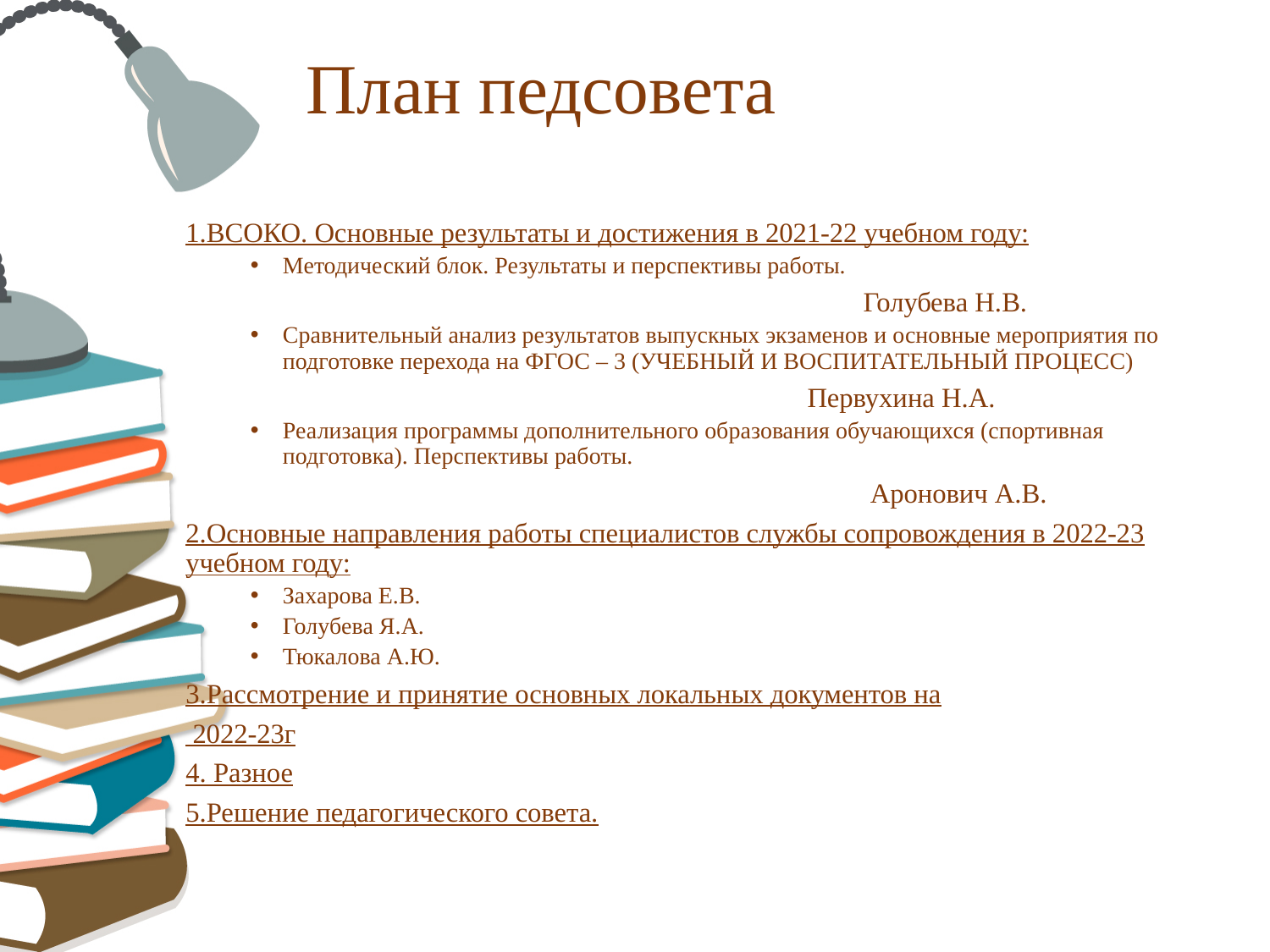

# План педсовета
1.ВСОКО. Основные результаты и достижения в 2021-22 учебном году:
Методический блок. Результаты и перспективы работы.
                                                                                                 Голубева Н.В.
Сравнительный анализ результатов выпускных экзаменов и основные мероприятия по подготовке перехода на ФГОС – 3 (УЧЕБНЫЙ И ВОСПИТАТЕЛЬНЫЙ ПРОЦЕСС)
                                                                                         Первухина Н.А.
Реализация программы дополнительного образования обучающихся (спортивная подготовка). Перспективы работы.
                                                                                                  Аронович А.В.
2.Основные направления работы специалистов службы сопровождения в 2022-23 учебном году:
Захарова Е.В.
Голубева Я.А.
Тюкалова А.Ю.
3.Рассмотрение и принятие основных локальных документов на
 2022-23г
4. Разное
5.Решение педагогического совета.